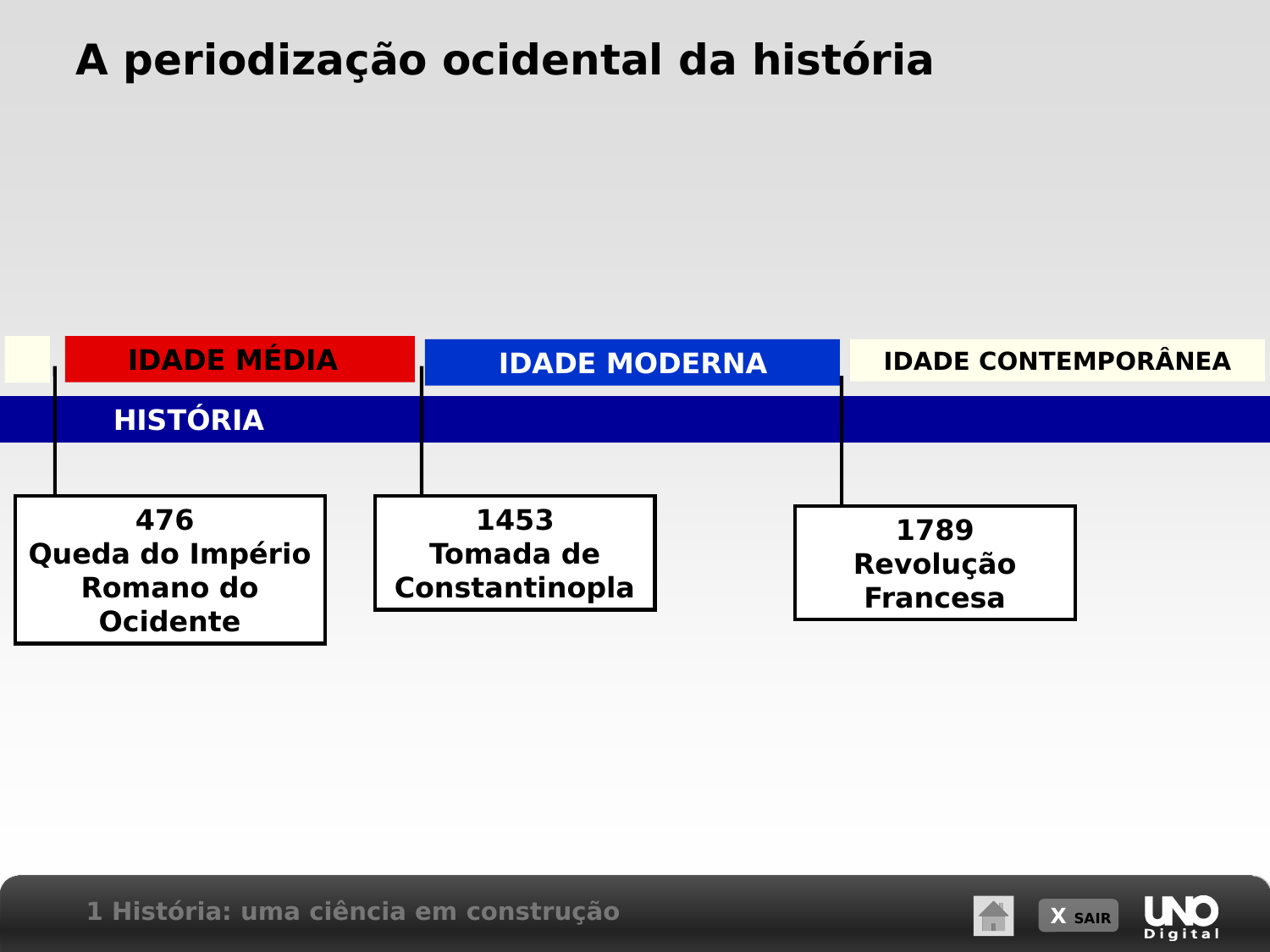

A periodização ocidental da história

IDADE MÉDIA
IDADE MODERNA
IDADE CONTEMPORÂNEA

1453
Tomada de Constantinopla

1789
Revolução Francesa
HISTÓRIA
476
Queda do Império Romano do Ocidente
1 História: uma ciência em construção